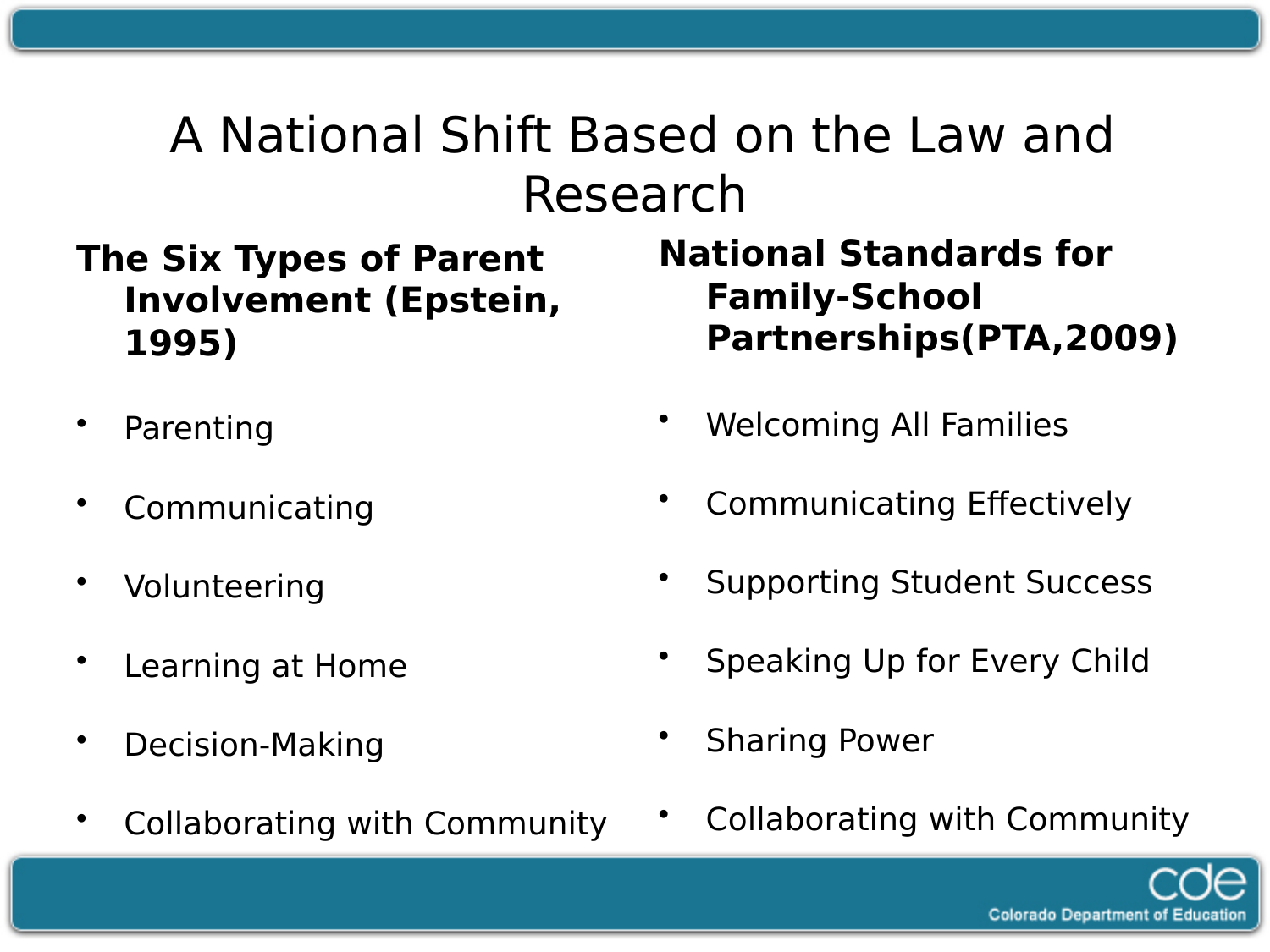

# A National Shift Based on the Law and Research

The Six Types of Parent Involvement (Epstein, 1995)

Parenting

Communicating

Volunteering

Learning at Home

Decision-Making

Collaborating with Community

National Standards for Family-School Partnerships(PTA,2009)

Welcoming All Families

Communicating Effectively

Supporting Student Success

Speaking Up for Every Child

Sharing Power

Collaborating with Community